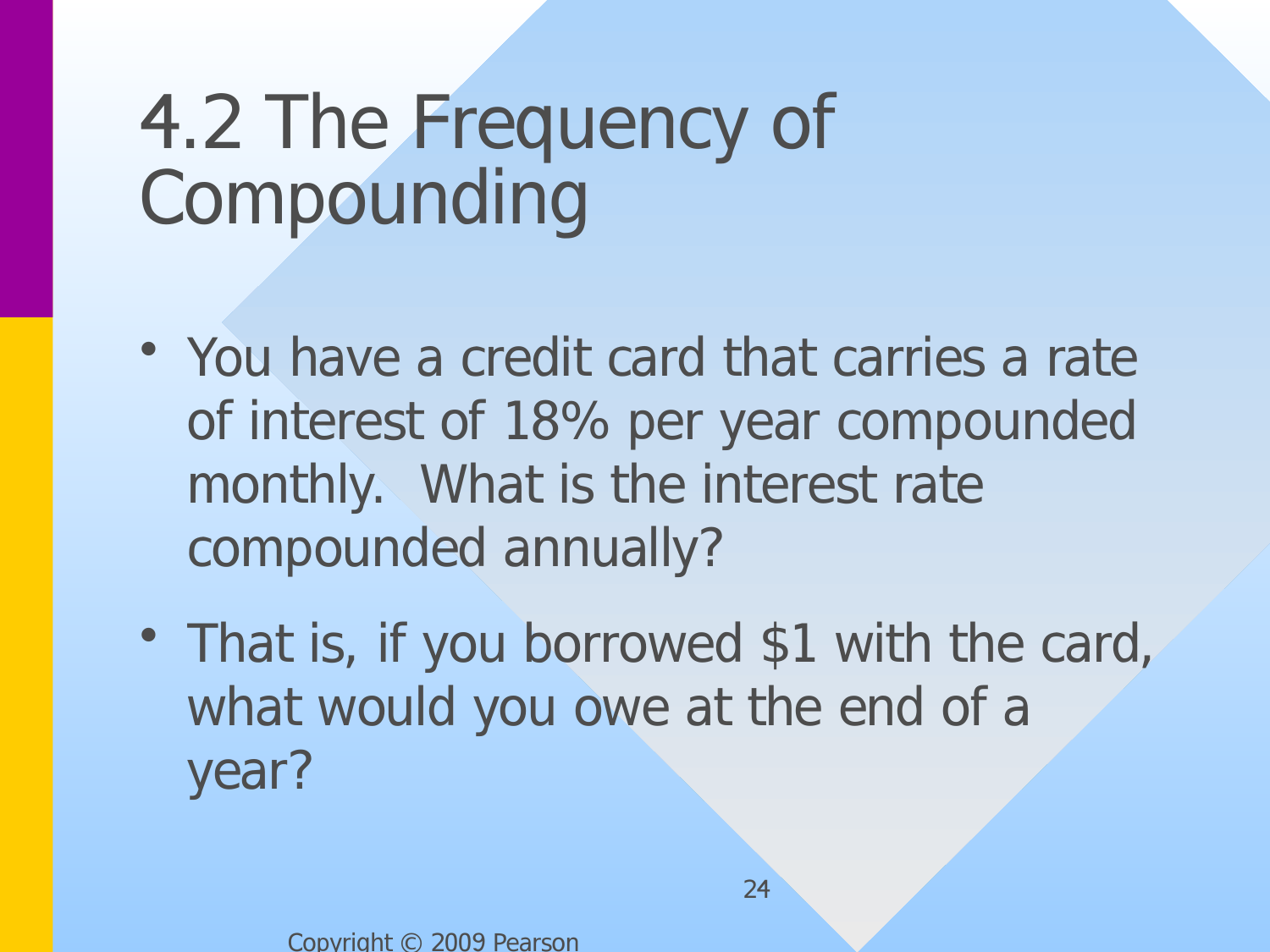

# 4.2 The Frequency of Compounding
You have a credit card that carries a rate of interest of 18% per year compounded monthly.  What is the interest rate compounded annually?
That is, if you borrowed $1 with the card, what would you owe at the end of a year?
24
Copyright © 2009 Pearson Education, Inc.  Publishing as Prentice Hall